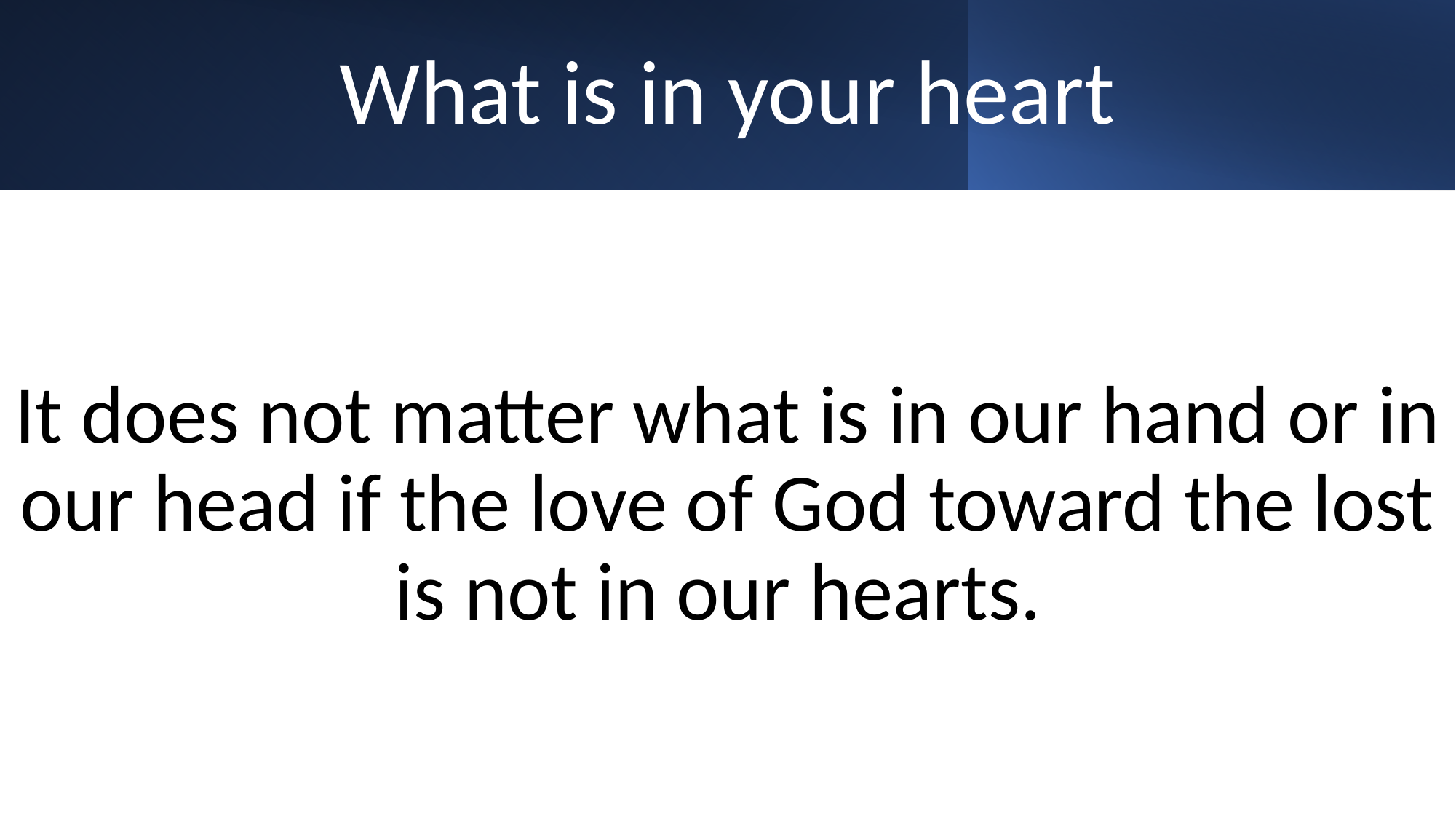

# What is in your heart

It does not matter what is in our hand or in our head if the love of God toward the lost is not in our hearts.